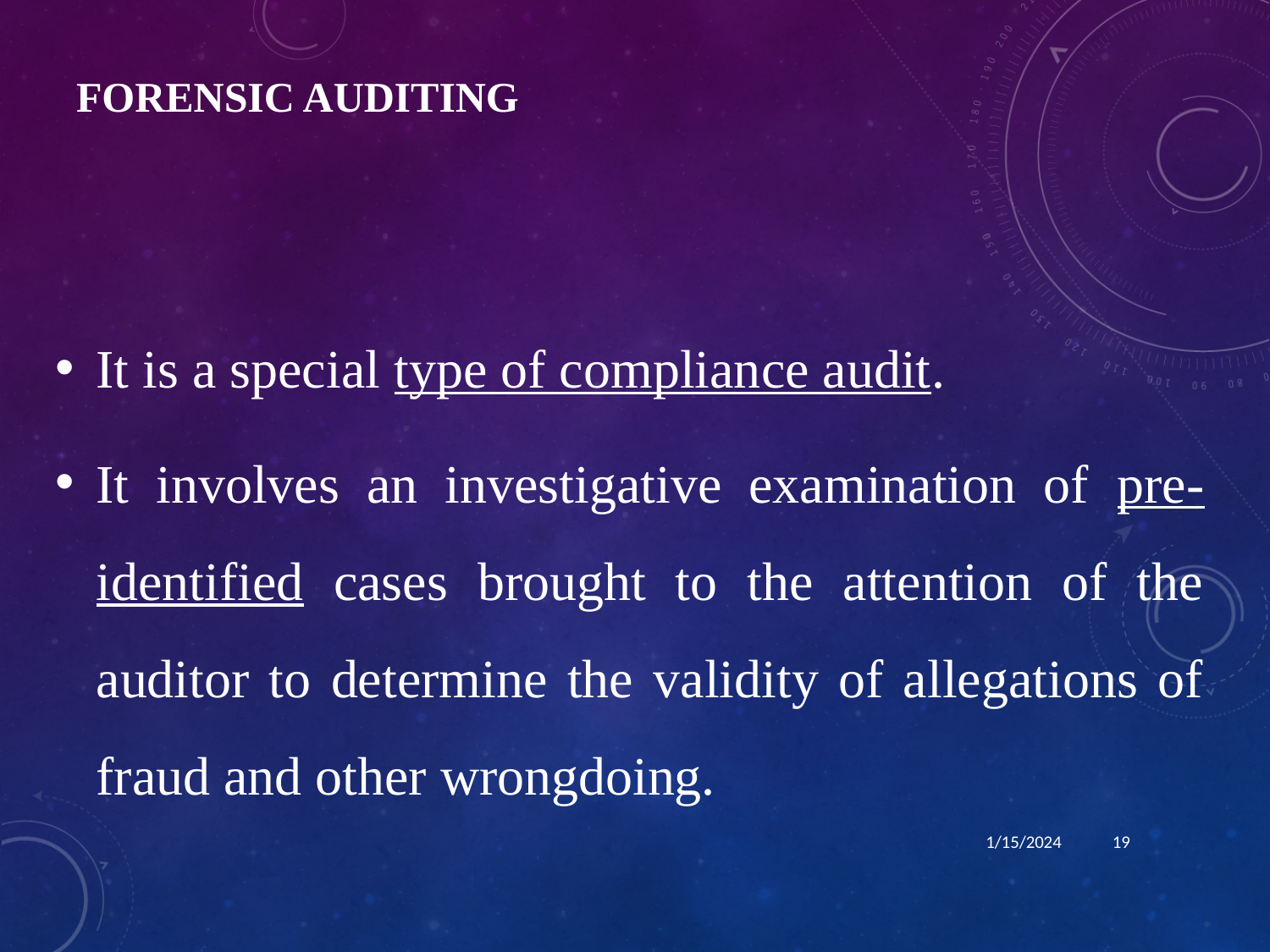

# Forensic Auditing
It is a special type of compliance audit.
It involves an investigative examination of pre-identified cases brought to the attention of the auditor to determine the validity of allegations of fraud and other wrongdoing.

1/15/2024
19